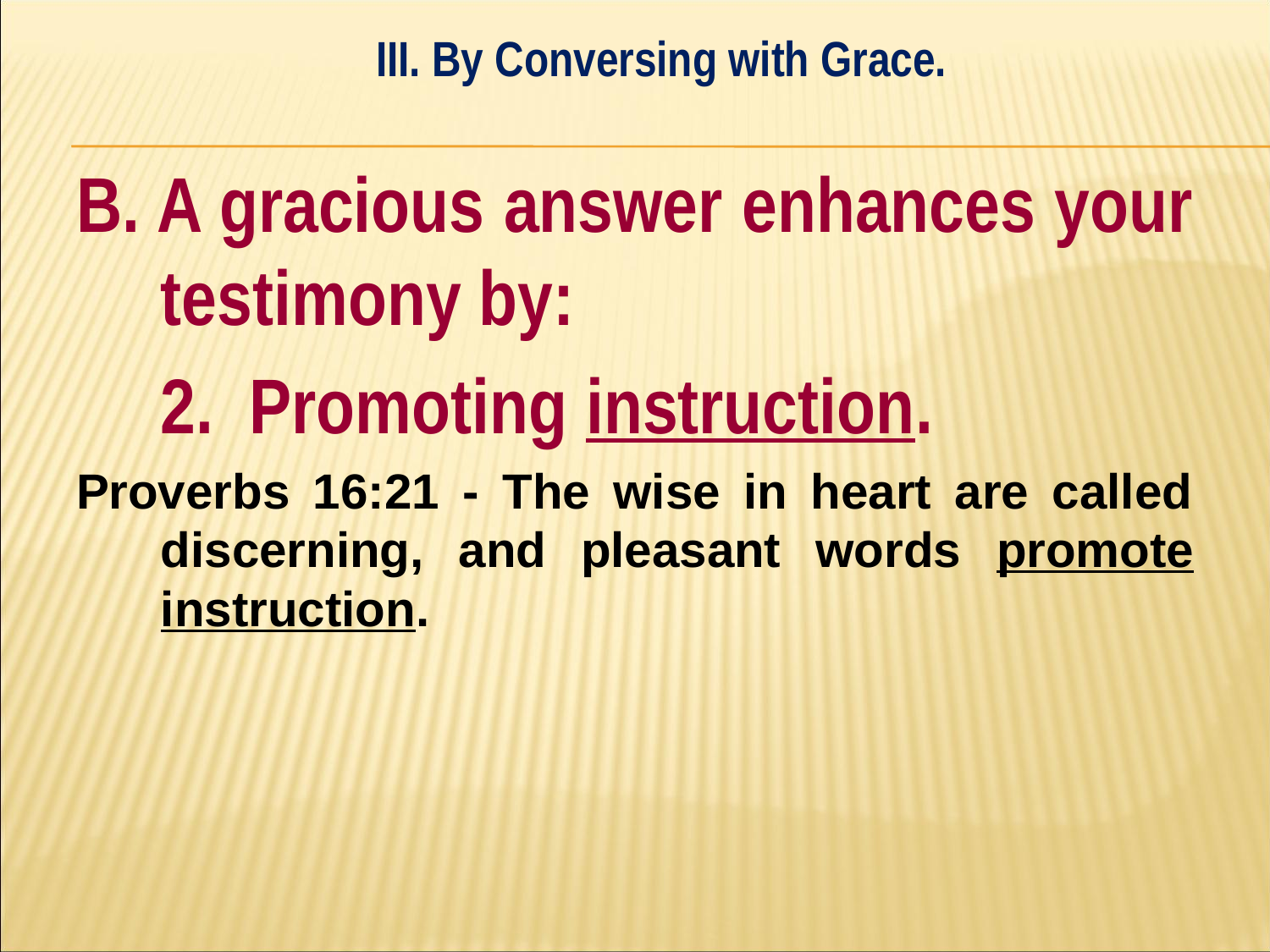

III. By Conversing with Grace.
#
B. A gracious answer enhances your testimony by:
	2.  Promoting instruction.
Proverbs 16:21 - The wise in heart are called discerning, and pleasant words promote instruction.